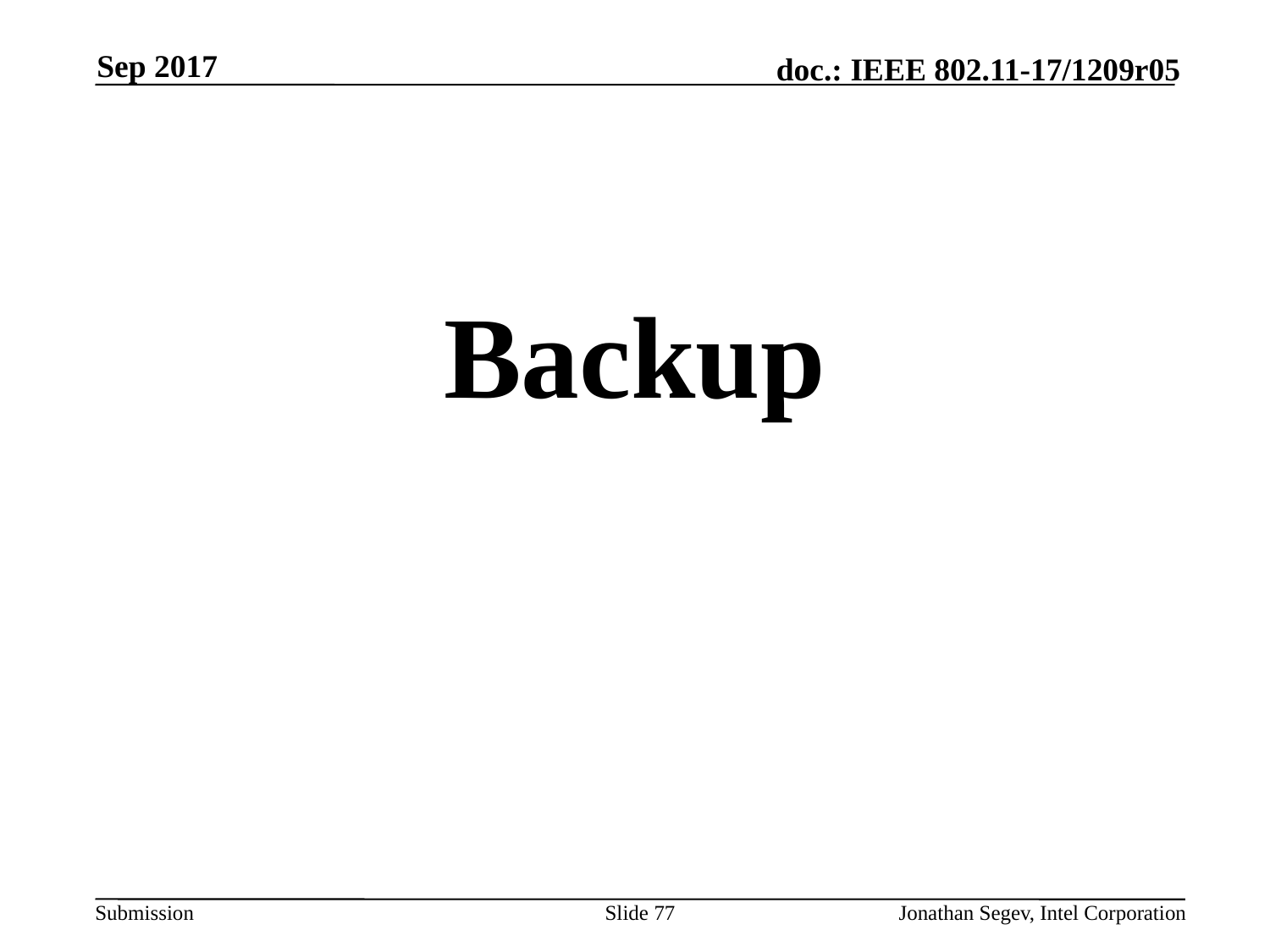

Sep 2017
#
Backup
Slide 77
Jonathan Segev, Intel Corporation